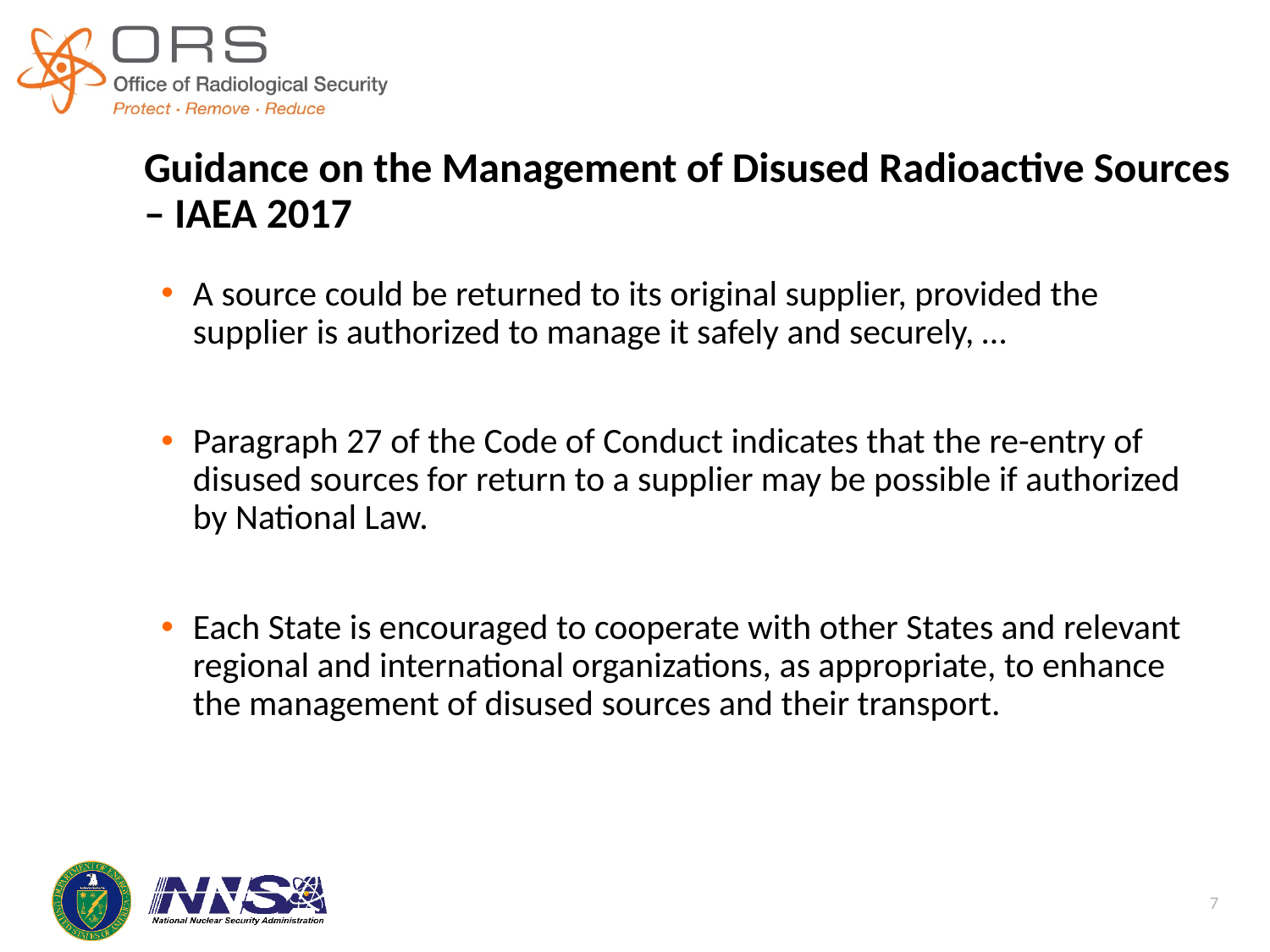

Guidance on the Management of Disused Radioactive Sources – IAEA 2017

A source could be returned to its original supplier, provided the supplier is authorized to manage it safely and securely, …

Paragraph 27 of the Code of Conduct indicates that the re-entry of disused sources for return to a supplier may be possible if authorized by National Law.

Each State is encouraged to cooperate with other States and relevant regional and international organizations, as appropriate, to enhance the management of disused sources and their transport.

7